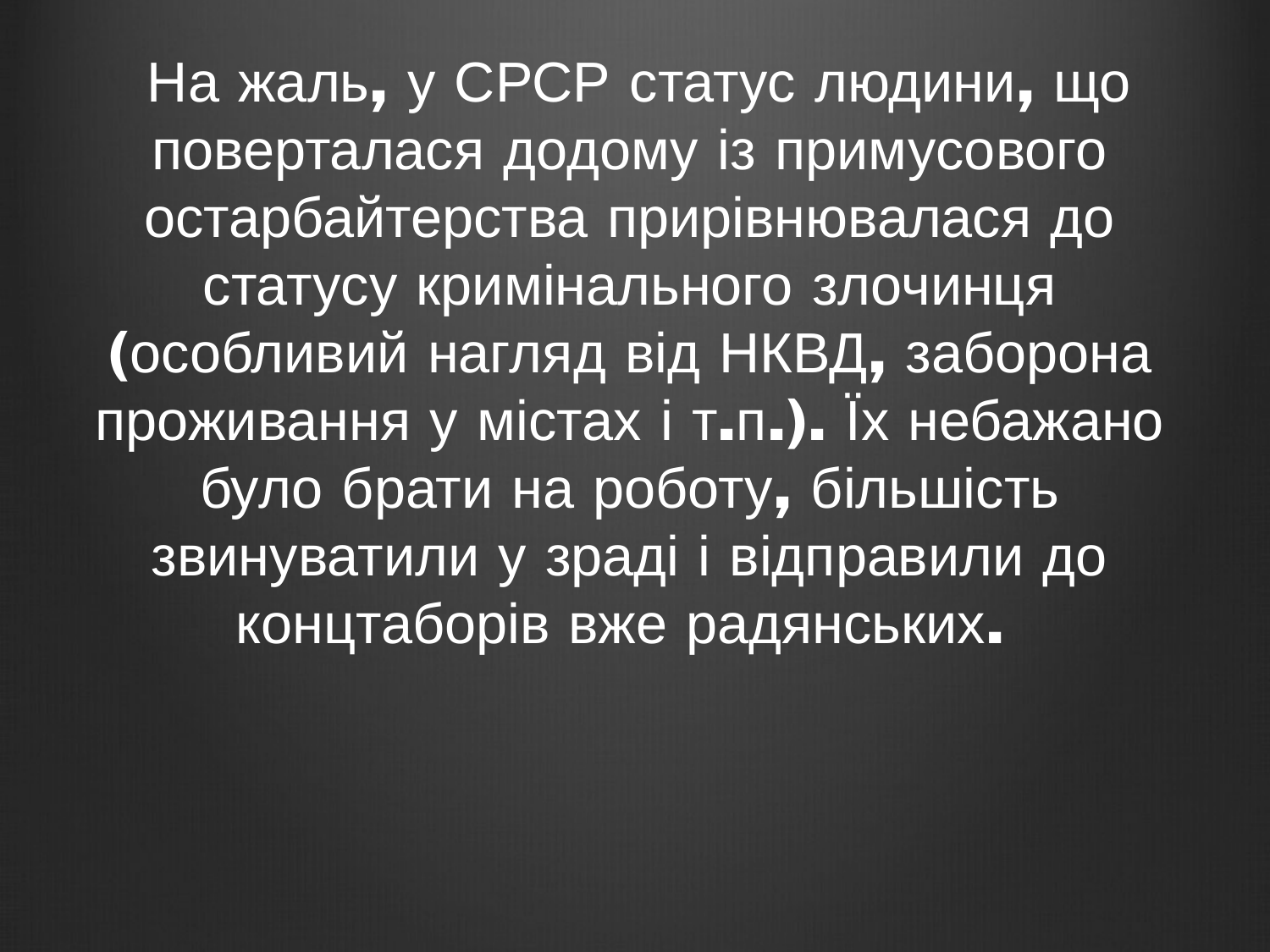

На жаль, у СРСР статус людини, що поверталася додому із примусового остарбайтерства прирівнювалася до статусу кримінального злочинця (особливий нагляд від НКВД, заборона проживання у містах і т.п.). Їх небажано було брати на роботу, більшість звинуватили у зраді і відправили до концтаборів вже радянських.